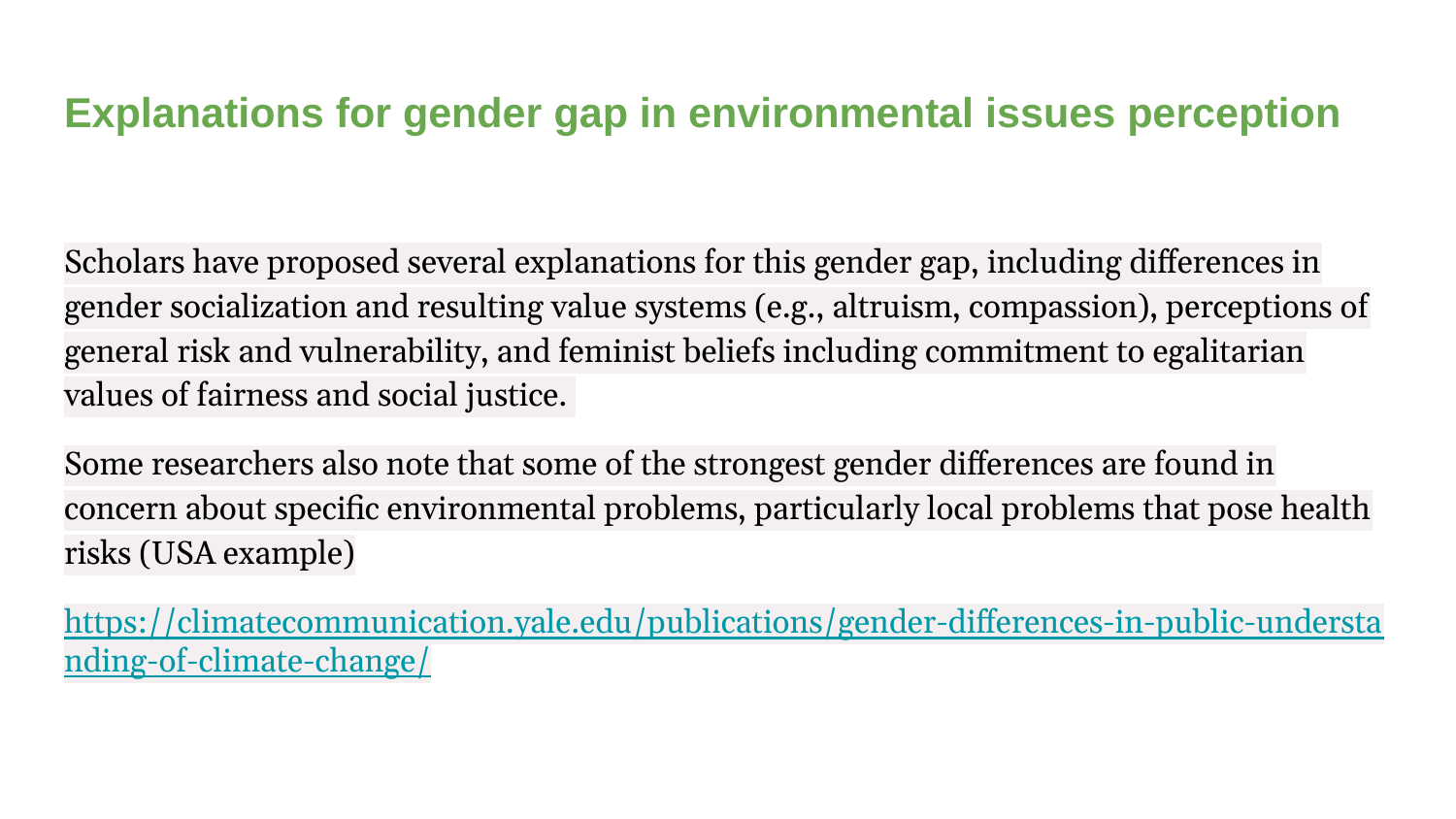

# Explanations for gender gap in environmental issues perception

Scholars have proposed several explanations for this gender gap, including differences in gender socialization and resulting value systems (e.g., altruism, compassion), perceptions of general risk and vulnerability, and feminist beliefs including commitment to egalitarian values of fairness and social justice.
Some researchers also note that some of the strongest gender differences are found in concern about specific environmental problems, particularly local problems that pose health risks (USA example)
https://climatecommunication.yale.edu/publications/gender-differences-in-public-understanding-of-climate-change/